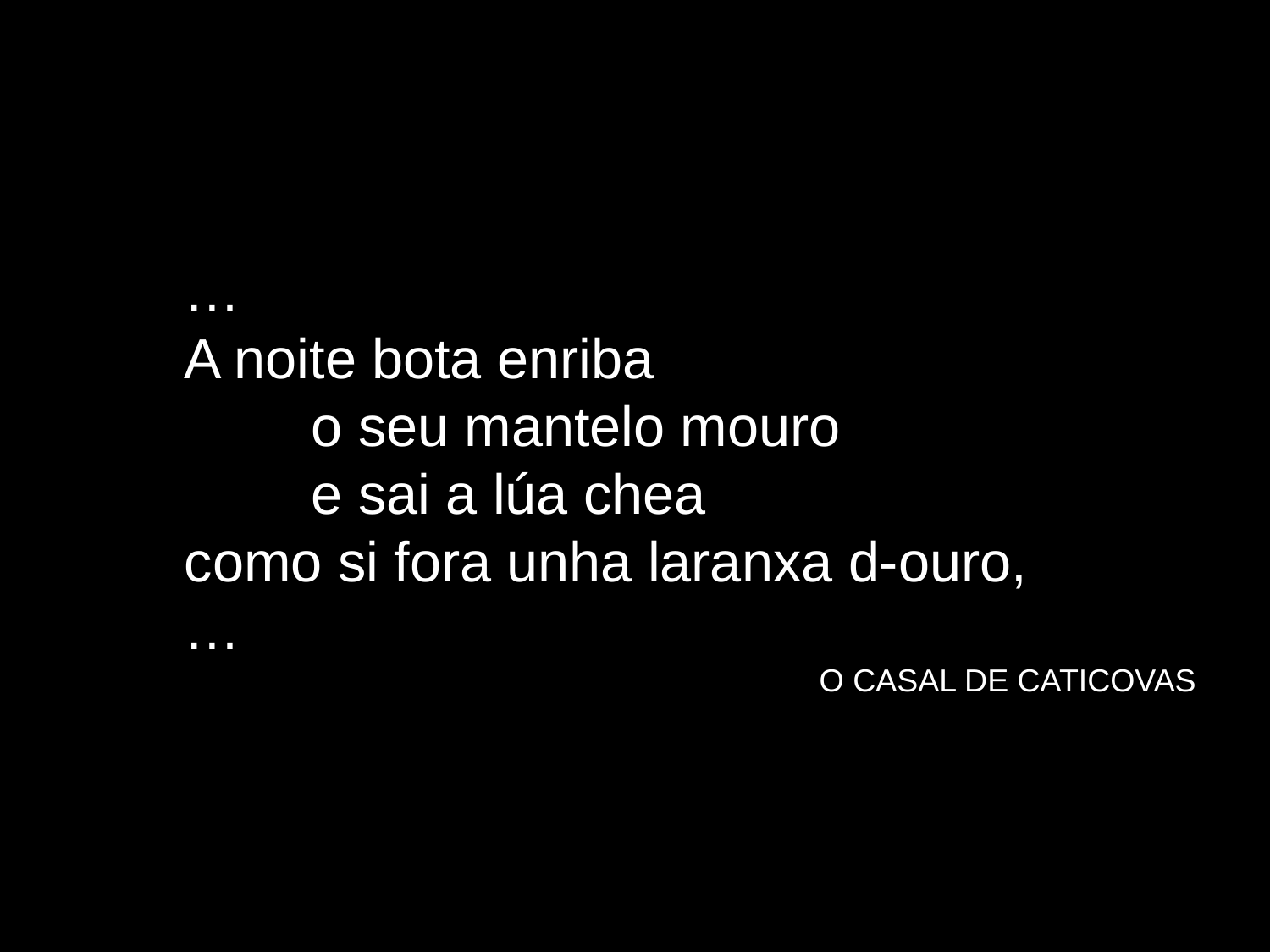

…
A noite bota enriba
	o seu mantelo mouro
	e sai a lúa chea
como si fora unha laranxa d-ouro,
…
					O CASAL DE CATICOVAS